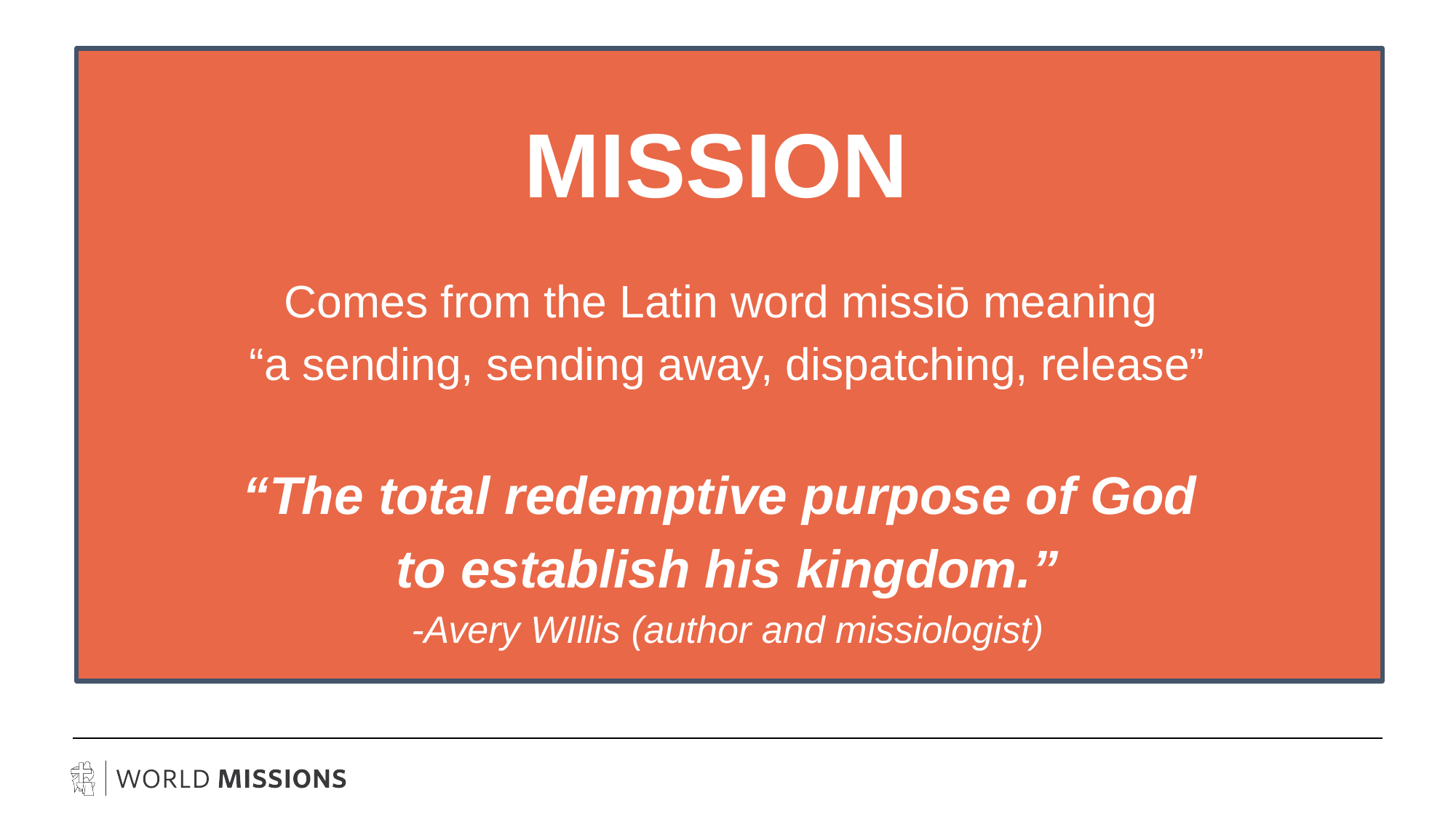

MISSION

Comes from the Latin word missiō meaning
“a sending, sending away, dispatching, release”

“The total redemptive purpose of God
to establish his kingdom.”
-Avery WIllis (author and missiologist)